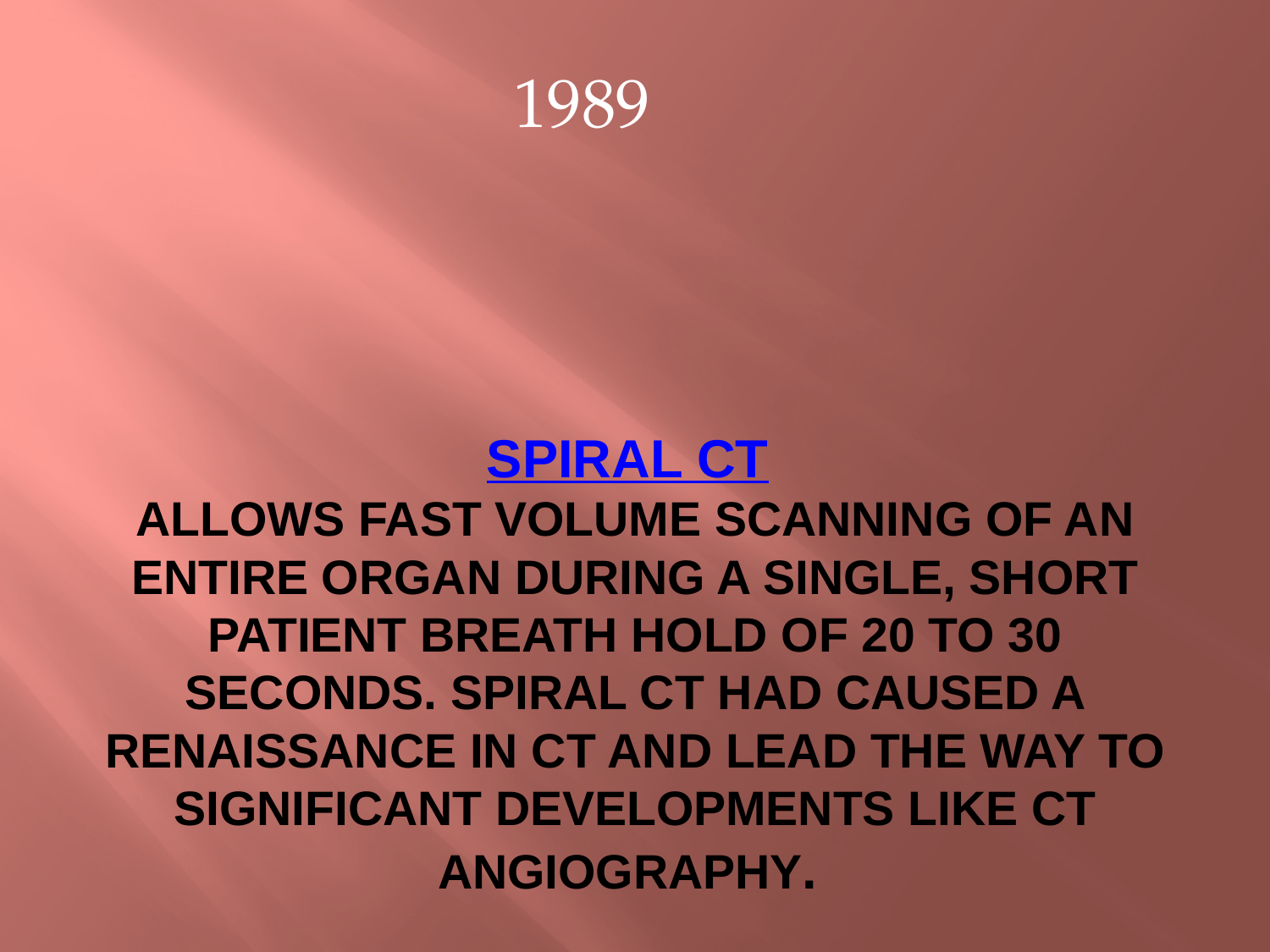

1989
# Spiral CT  allows fast volume scanning of an entire organ during a single, short patient breath hold of 20 to 30 seconds. Spiral CT had caused a renaissance in CT and lead the way to significant developments like CT Angiography.